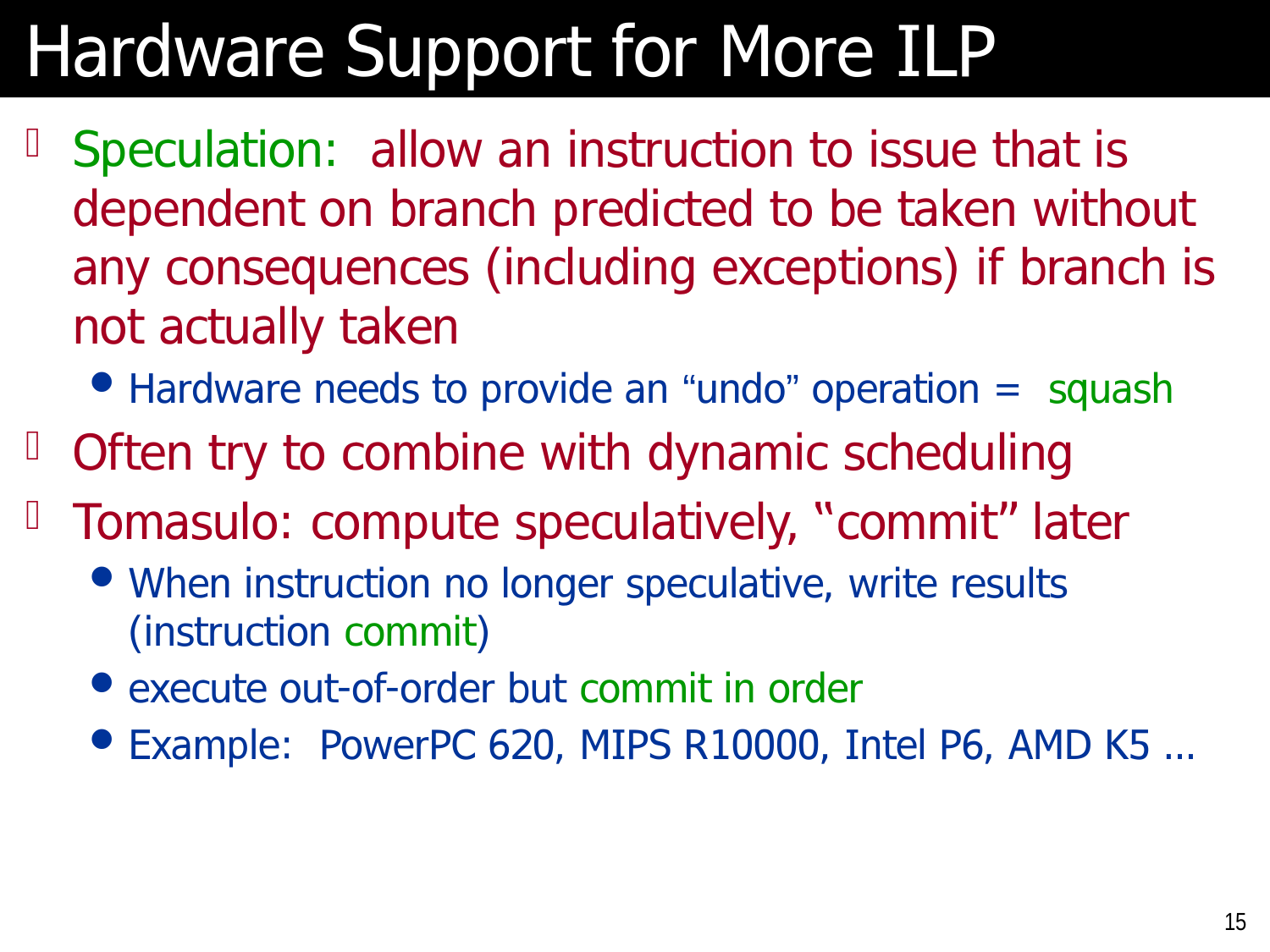

# Hardware Support for More ILP
Speculation:  allow an instruction to issue that is dependent on branch predicted to be taken without any consequences (including exceptions) if branch is not actually taken
Hardware needs to provide an “undo” operation =  squash
Often try to combine with dynamic scheduling
Tomasulo: compute speculatively, “commit” later
When instruction no longer speculative, write results (instruction commit)
execute out-of-order but commit in order
Example:  PowerPC 620, MIPS R10000, Intel P6, AMD K5 …
15